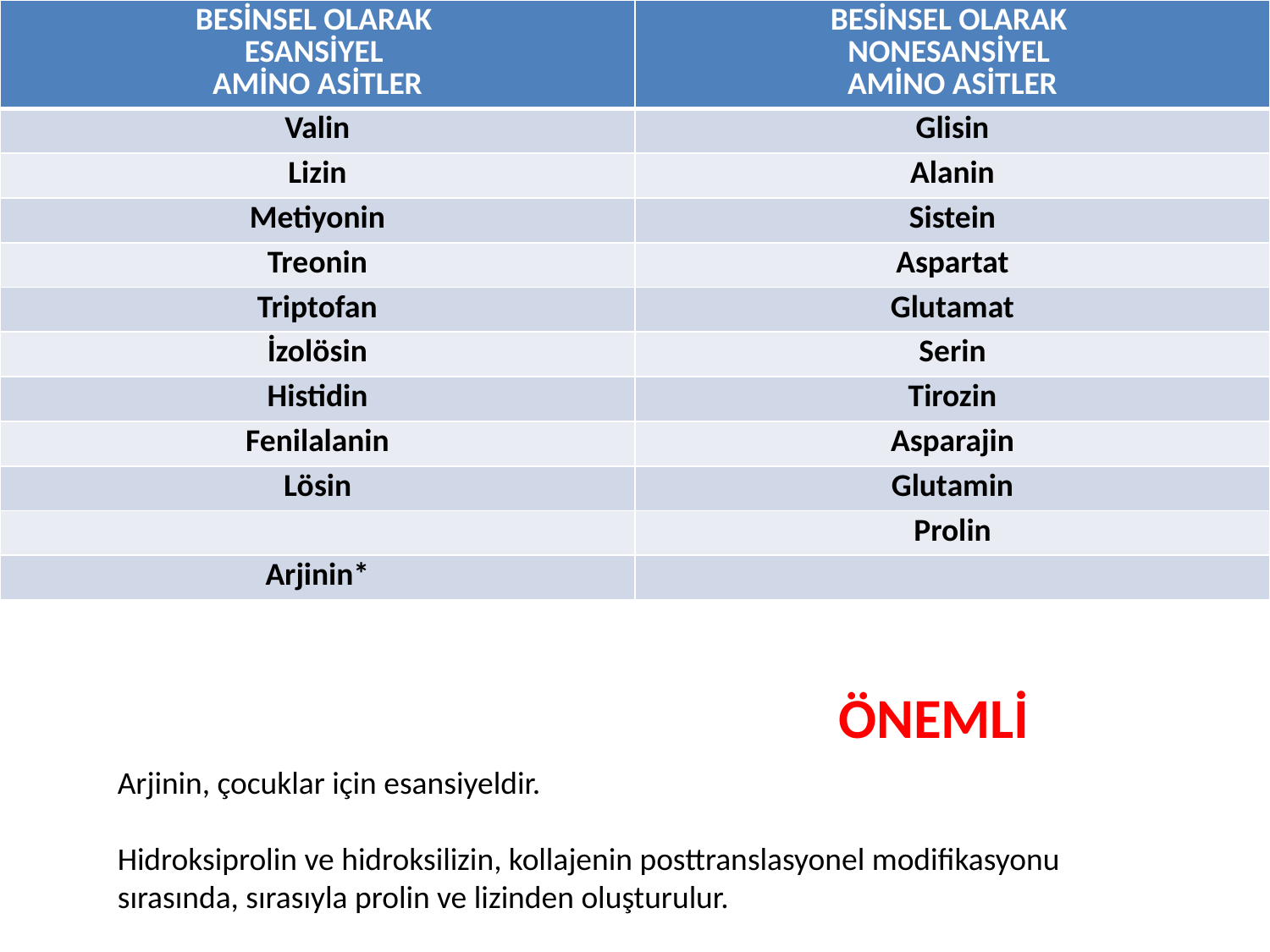

| BESİNSEL OLARAK ESANSİYEL AMİNO ASİTLER | BESİNSEL OLARAK NONESANSİYEL AMİNO ASİTLER |
| --- | --- |
| Valin | Glisin |
| Lizin | Alanin |
| Metiyonin | Sistein |
| Treonin | Aspartat |
| Triptofan | Glutamat |
| İzolösin | Serin |
| Histidin | Tirozin |
| Fenilalanin | Asparajin |
| Lösin | Glutamin |
|  | Prolin |
| Arjinin\* |  |
ÖNEMLİ

Arjinin, çocuklar için esansiyeldir.

Hidroksiprolin ve hidroksilizin, kollajenin posttranslasyonel modifikasyonu sırasında, sırasıyla prolin ve lizinden oluşturulur.